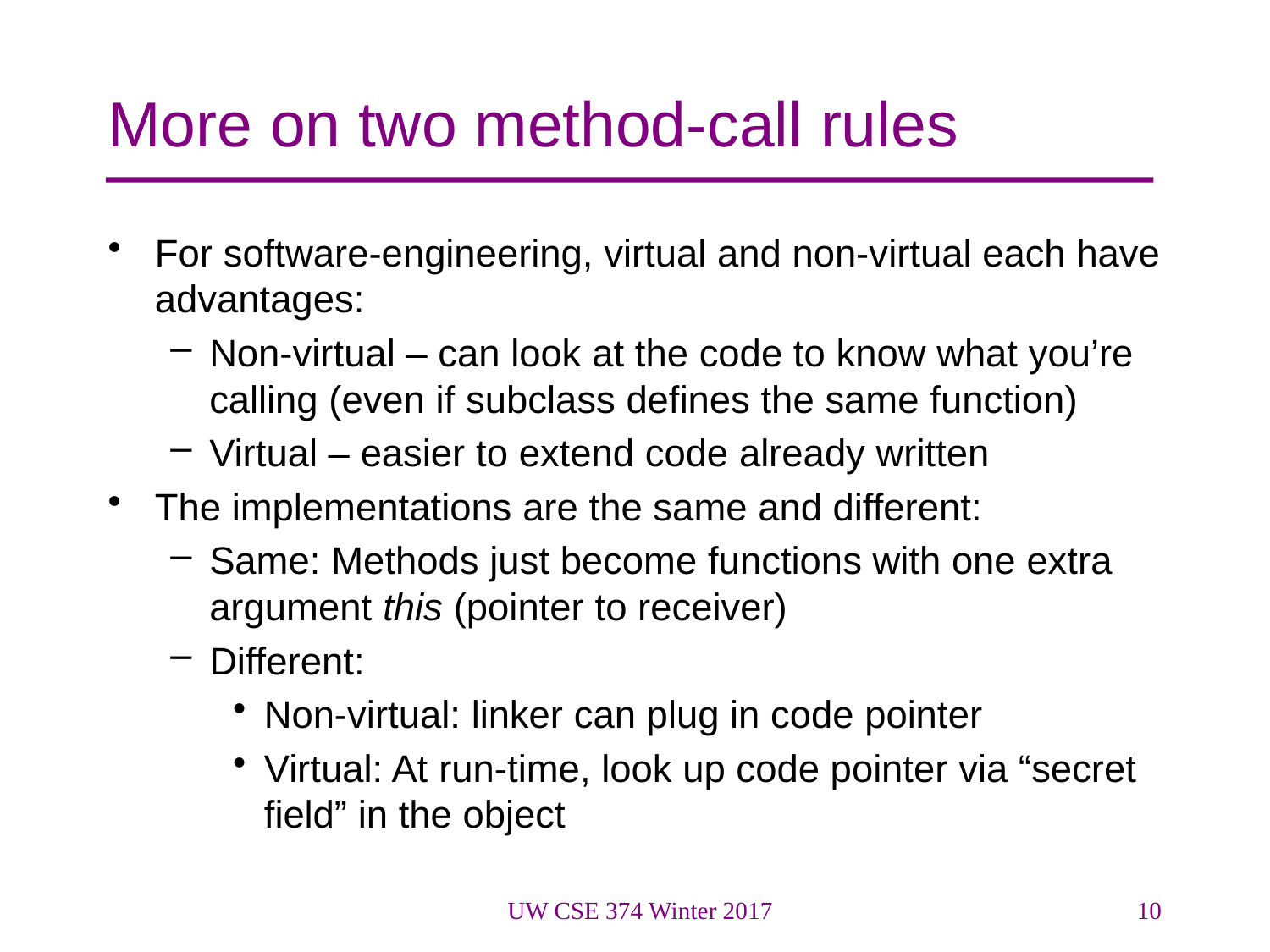

# More on two method-call rules
For software-engineering, virtual and non-virtual each have advantages:
Non-virtual – can look at the code to know what you’re calling (even if subclass defines the same function)
Virtual – easier to extend code already written
The implementations are the same and different:
Same: Methods just become functions with one extra argument this (pointer to receiver)
Different:
Non-virtual: linker can plug in code pointer
Virtual: At run-time, look up code pointer via “secret field” in the object
UW CSE 374 Winter 2017
10